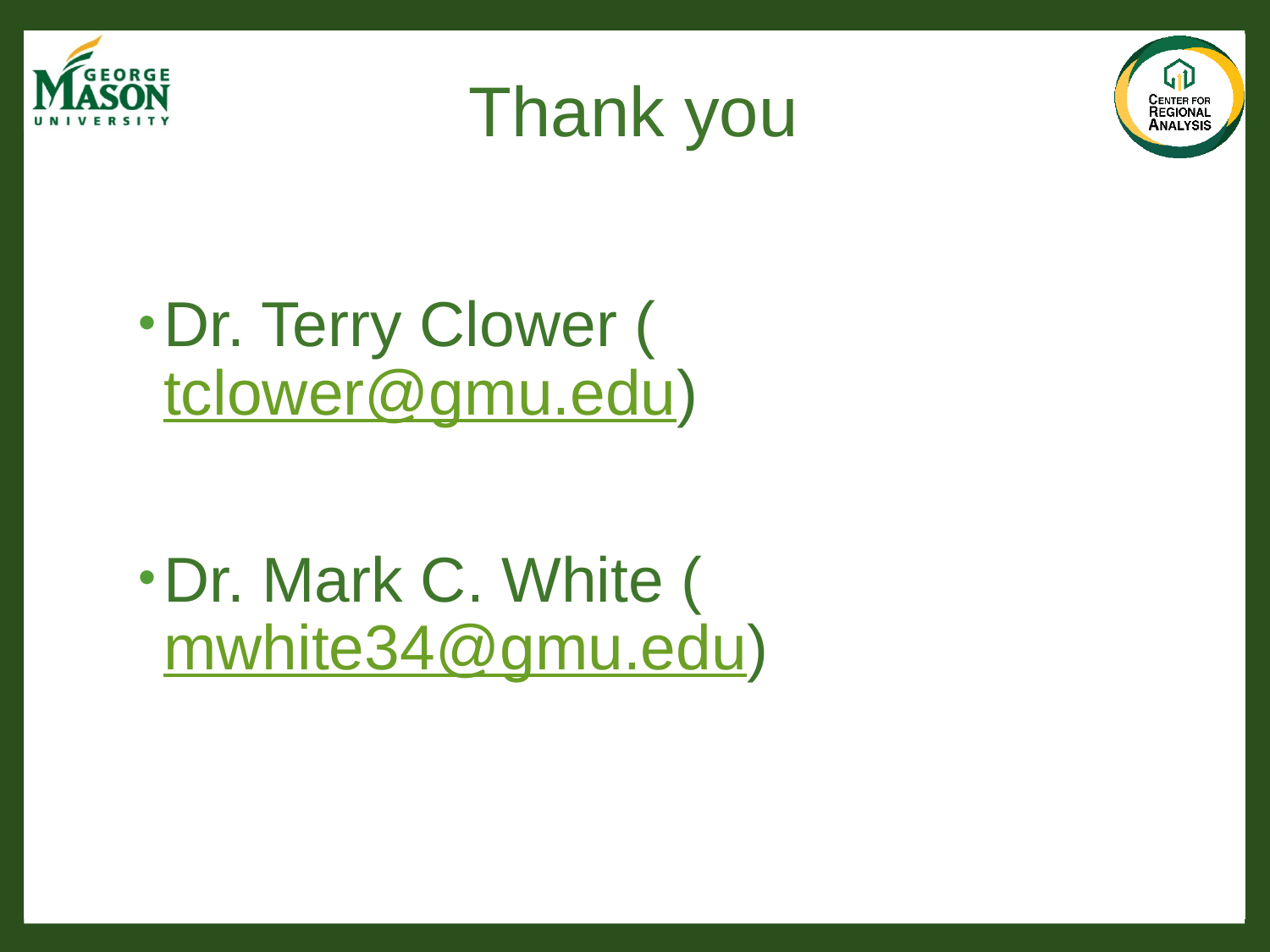

# Thank you
Dr. Terry Clower (tclower@gmu.edu)

Dr. Mark C. White (mwhite34@gmu.edu)